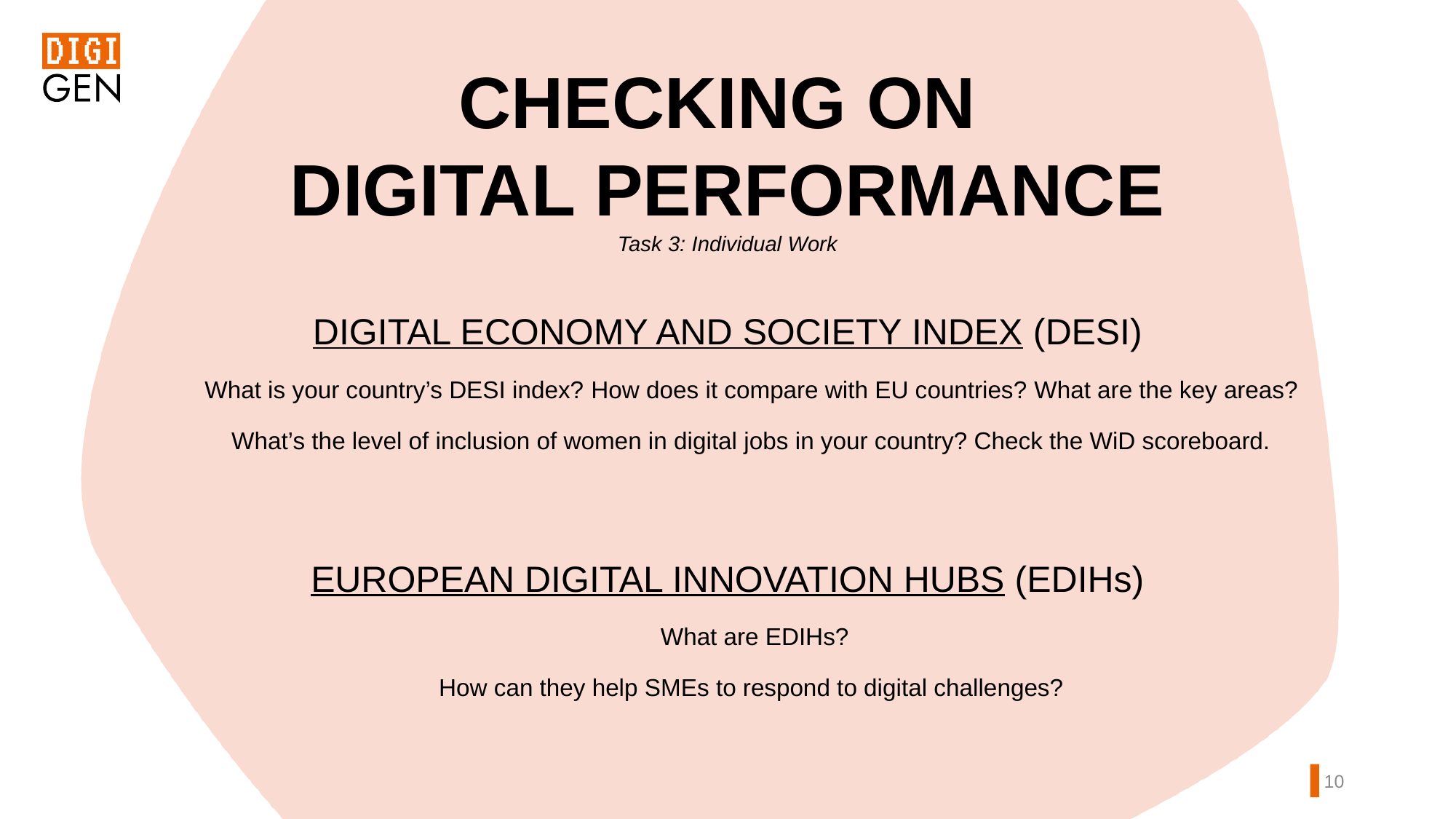

CHECKING ON
DIGITAL PERFORMANCE
Task 3: Individual Work
DIGITAL ECONOMY AND SOCIETY INDEX (DESI)
What is your country’s DESI index? How does it compare with EU countries? What are the key areas?
What’s the level of inclusion of women in digital jobs in your country? Check the WiD scoreboard.

EUROPEAN DIGITAL INNOVATION HUBS (EDIHs)
What are EDIHs?
How can they help SMEs to respond to digital challenges?
10